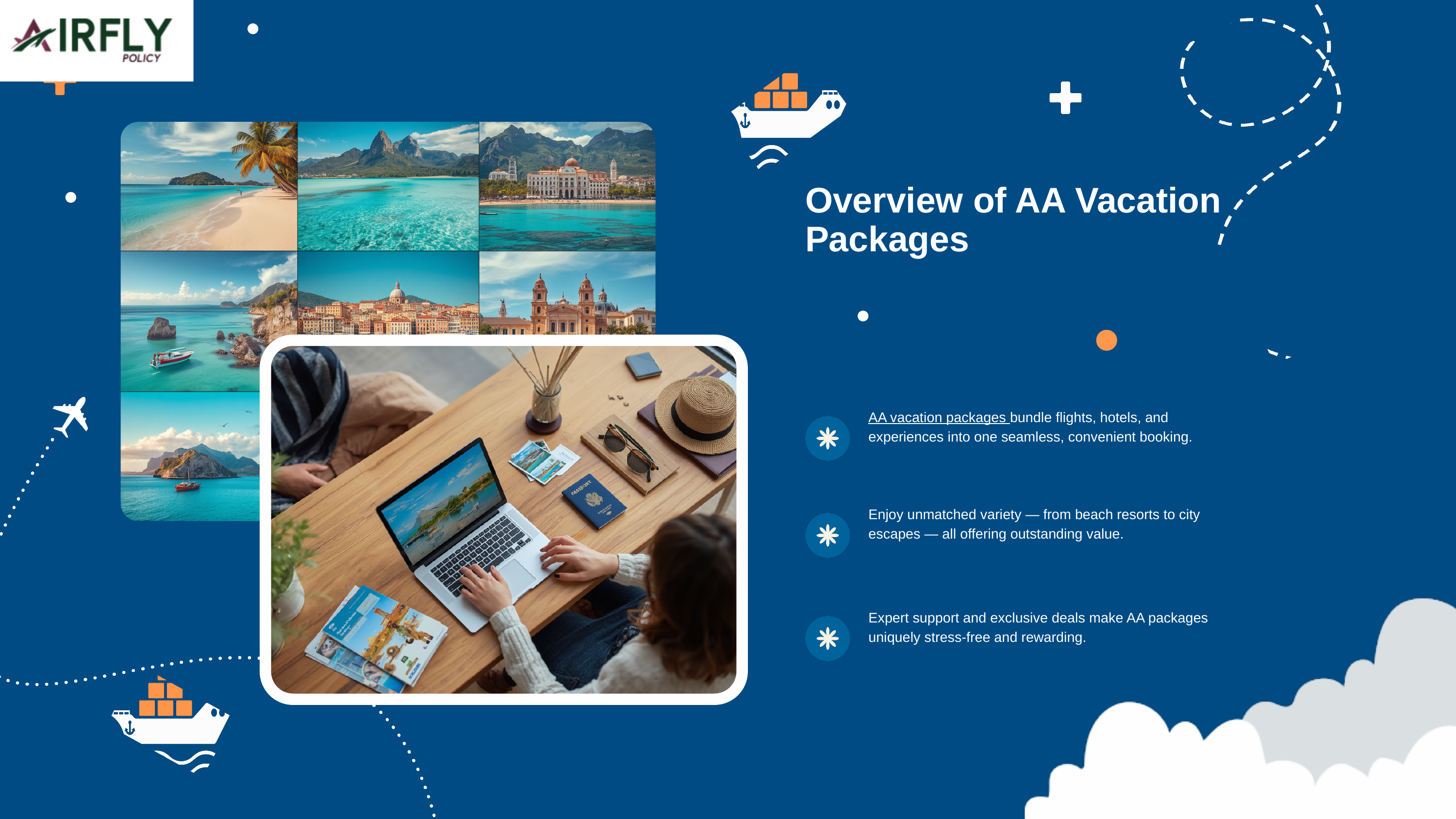

Overview of AA Vacation Packages

AA vacation packages bundle flights, hotels, and experiences into one seamless, convenient booking.

Enjoy unmatched variety — from beach resorts to city escapes — all offering outstanding value.

Expert support and exclusive deals make AA packages uniquely stress-free and rewarding.